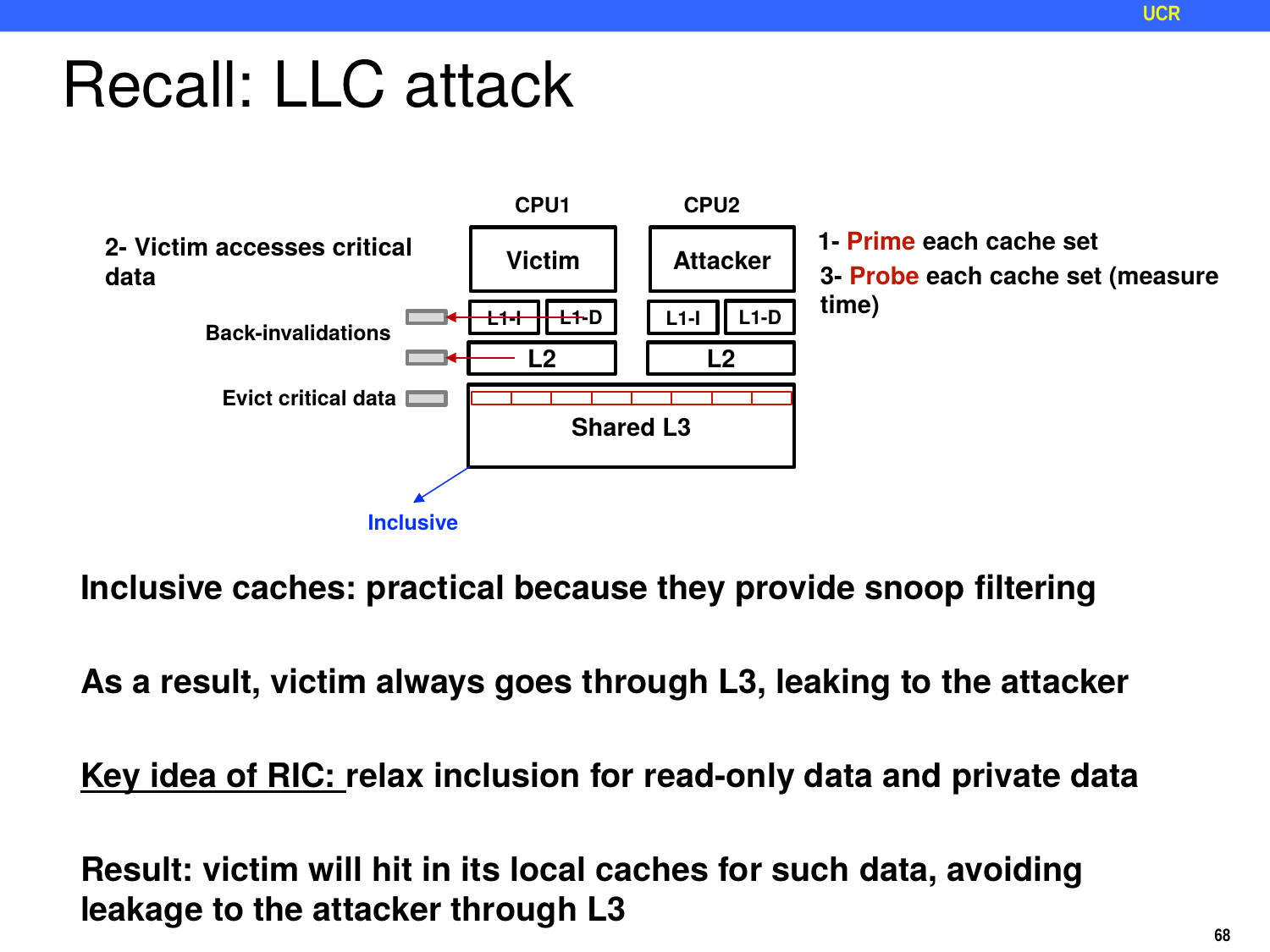

# Recall: LLC attack
CPU1
CPU2
1- Prime each cache set
Victim
Attacker

2- Victim accesses critical data
3- Probe each cache set (measure time)
L1-D
L1-D
L1-I
L1-I

Back-invalidations
L2
L2

Evict critical data
Shared L3

Inclusive
Inclusive caches: practical because they provide snoop filtering

As a result, victim always goes through L3, leaking to the attacker

Key idea of RIC: relax inclusion for read-only data and private data

Result: victim will hit in its local caches for such data, avoiding leakage to the attacker through L3